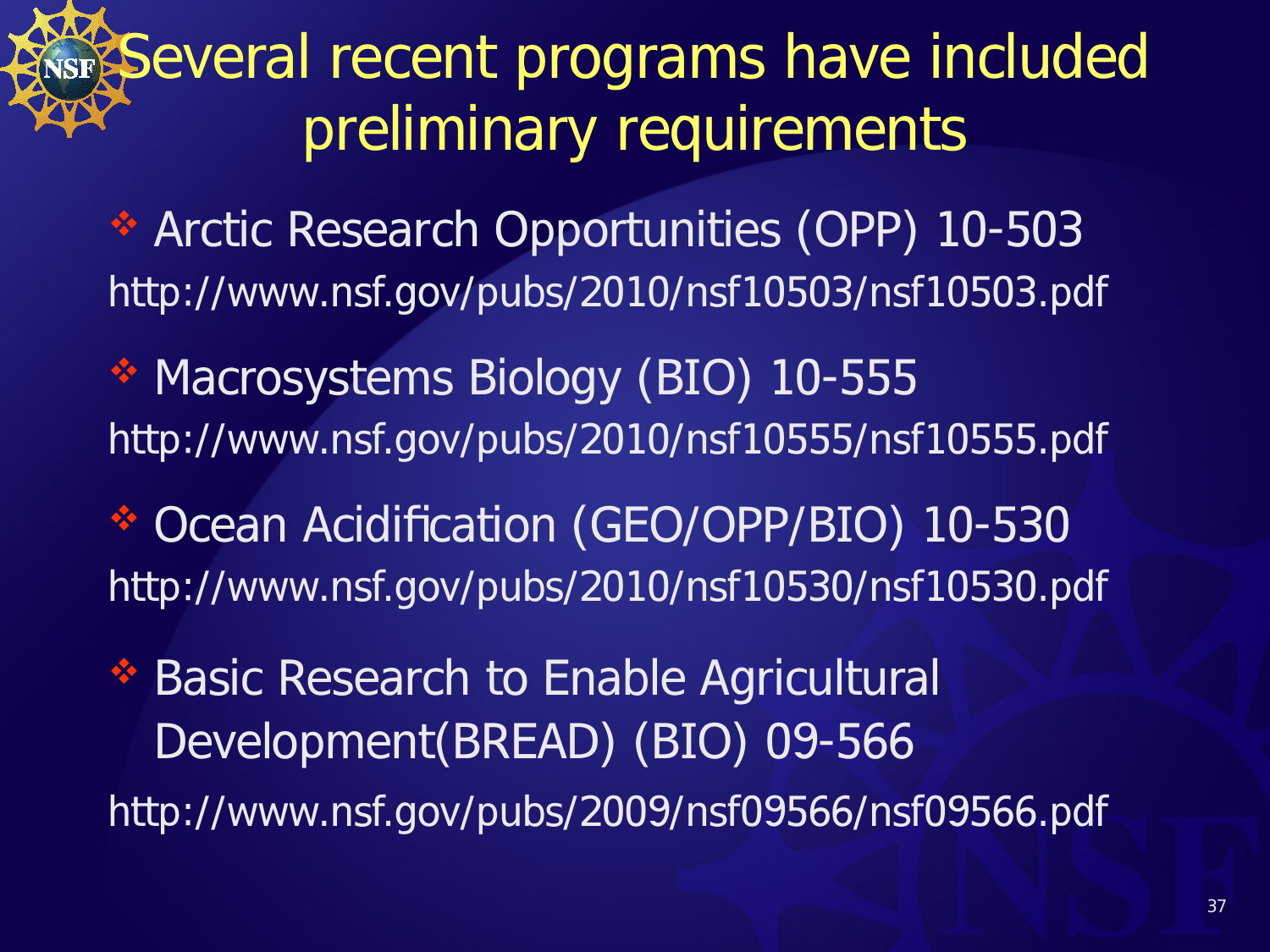

# Several recent programs have included preliminary requirements
Arctic Research Opportunities (OPP) 10-503
http://www.nsf.gov/pubs/2010/nsf10503/nsf10503.pdf

Macrosystems Biology (BIO) 10-555
http://www.nsf.gov/pubs/2010/nsf10555/nsf10555.pdf

Ocean Acidification (GEO/OPP/BIO) 10-530
http://www.nsf.gov/pubs/2010/nsf10530/nsf10530.pdf

Basic Research to Enable Agricultural  	Development(BREAD) (BIO) 09-566
http://www.nsf.gov/pubs/2009/nsf09566/nsf09566.pdf